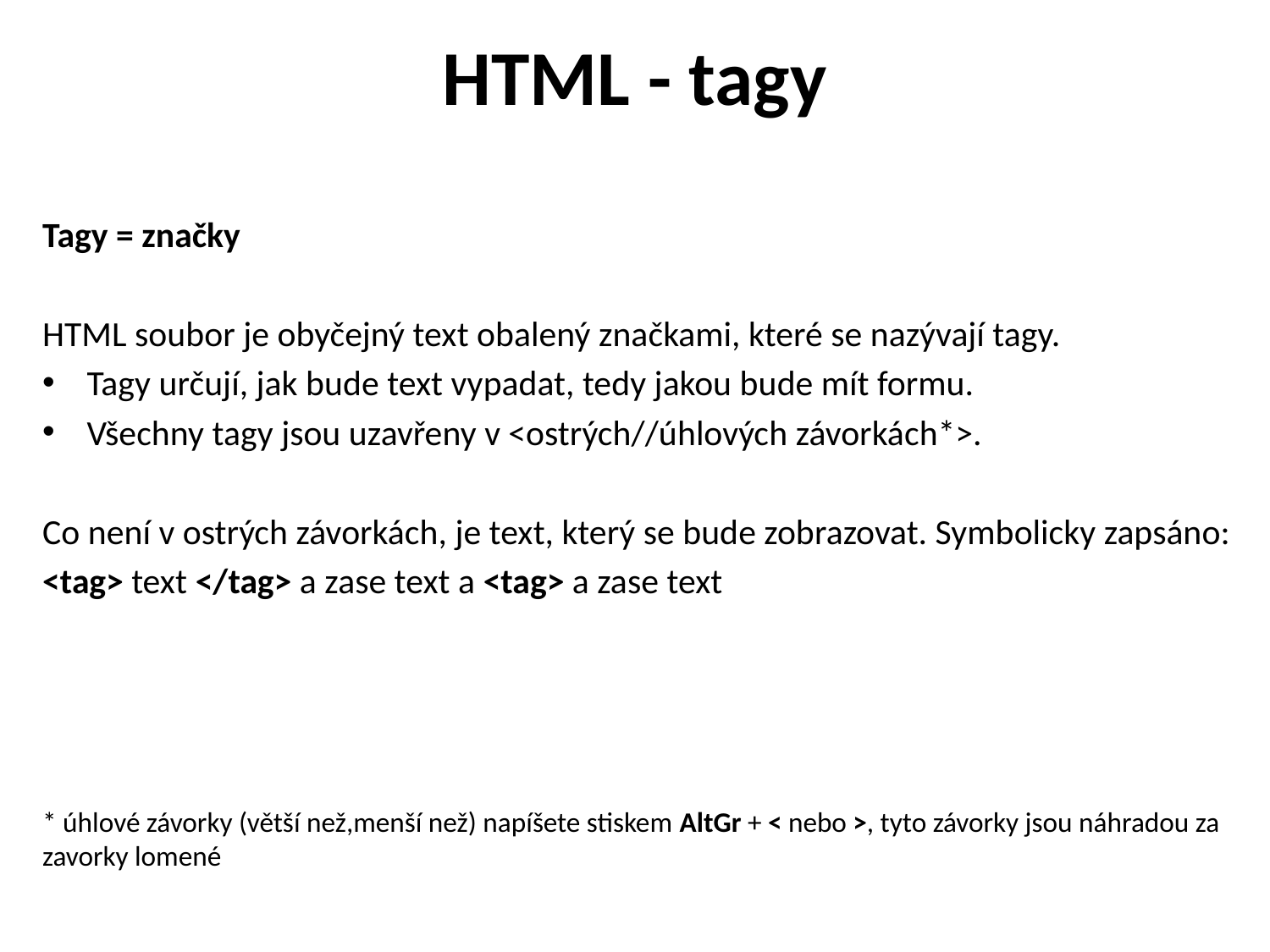

# HTML - tagy
Tagy = značky

HTML soubor je obyčejný text obalený značkami, které se nazývají tagy.
    Tagy určují, jak bude text vypadat, tedy jakou bude mít formu.
    Všechny tagy jsou uzavřeny v <ostrých//úhlových závorkách*>.

Co není v ostrých závorkách, je text, který se bude zobrazovat. Symbolicky zapsáno:
<tag> text </tag> a zase text a <tag> a zase text

* úhlové závorky (větší než,menší než) napíšete stiskem AltGr + < nebo >, tyto závorky jsou náhradou za zavorky lomené